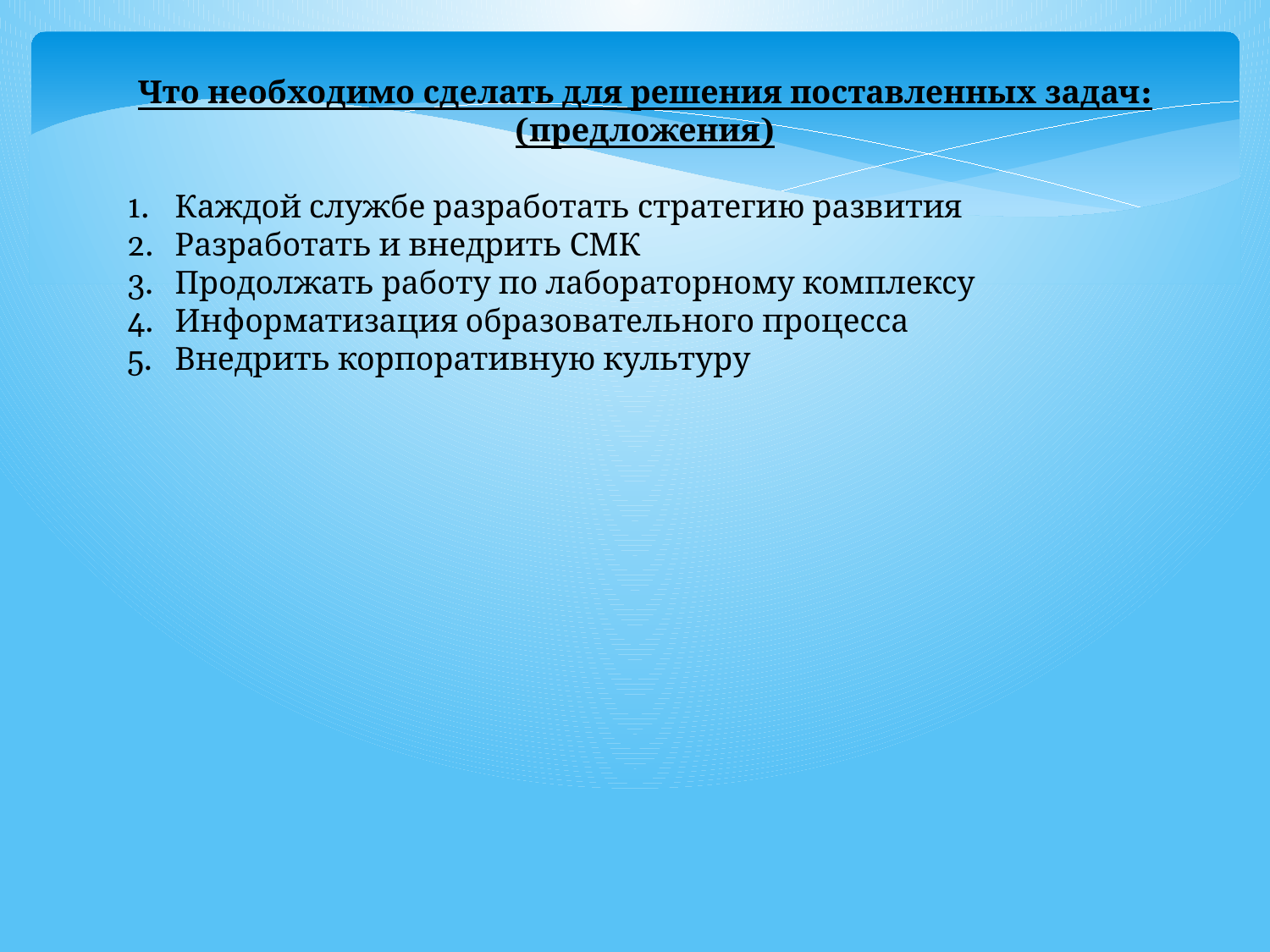

Что необходимо сделать для решения поставленных задач: (предложения)

Каждой службе разработать стратегию развития
Разработать и внедрить СМК
Продолжать работу по лабораторному комплексу
Информатизация образовательного процесса
Внедрить корпоративную культуру